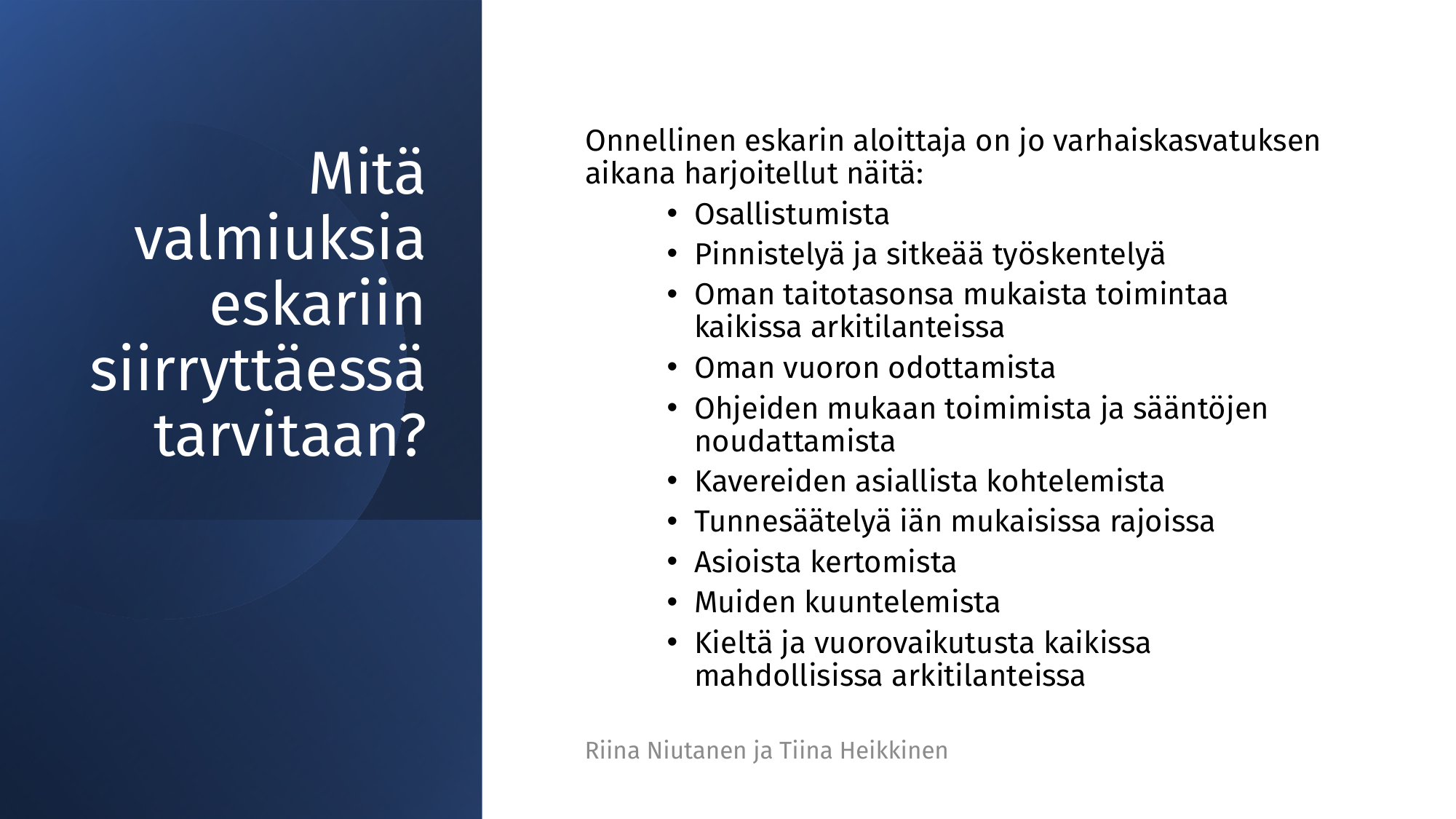

# Mitä valmiuksia eskariin siirryttäessä tarvitaan?
Onnellinen eskarin aloittaja on jo varhaiskasvatuksen aikana harjoitellut näitä:
Osallistumista
Pinnistelyä ja sitkeää työskentelyä
Oman taitotasonsa mukaista toimintaa kaikissa arkitilanteissa
Oman vuoron odottamista
Ohjeiden mukaan toimimista ja sääntöjen noudattamista
Kavereiden asiallista kohtelemista
Tunnesäätelyä iän mukaisissa rajoissa
Asioista kertomista
Muiden kuuntelemista
Kieltä ja vuorovaikutusta kaikissa mahdollisissa arkitilanteissa

Riina Niutanen ja Tiina Heikkinen